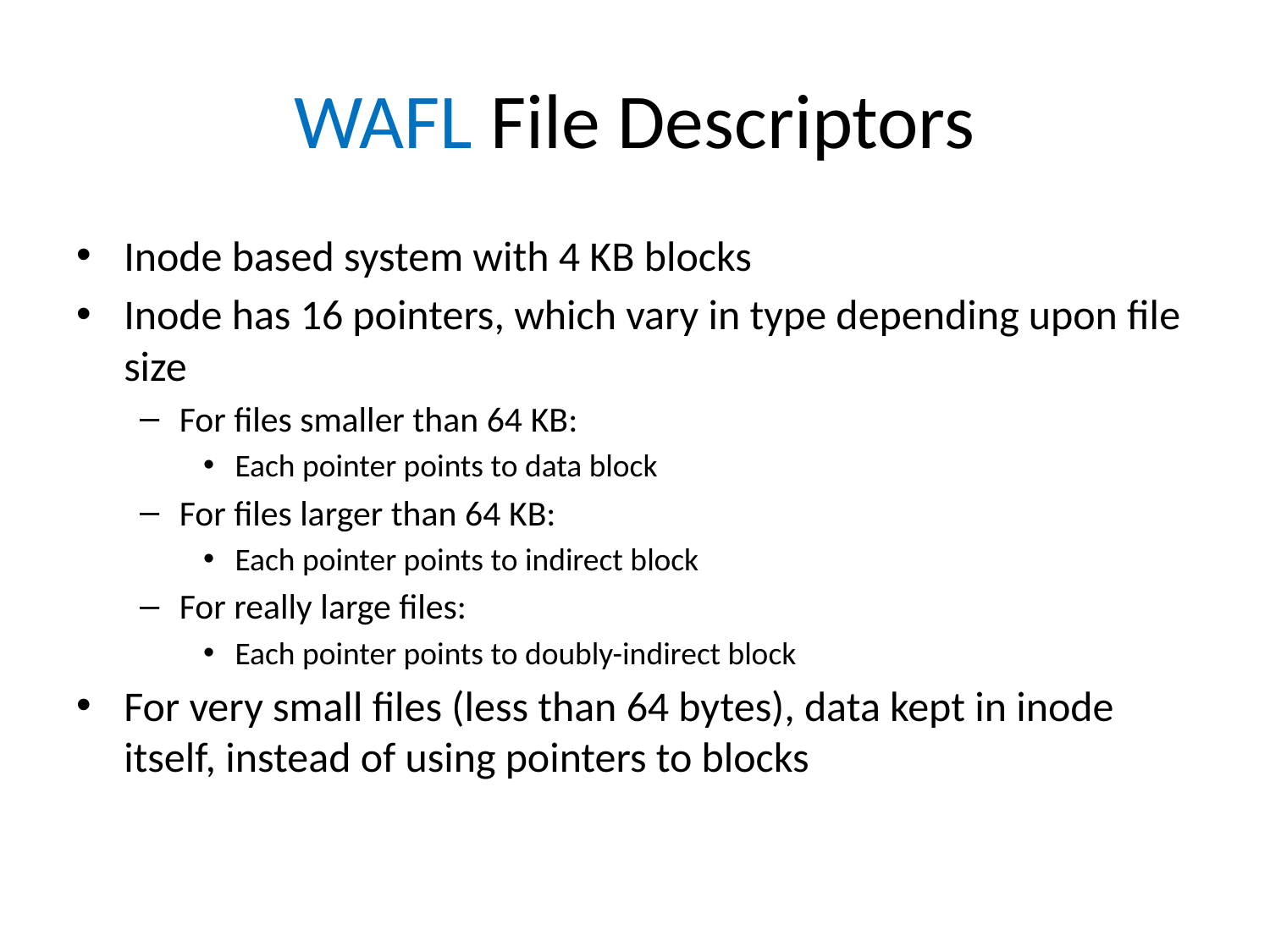

# WAFL File Descriptors
Inode based system with 4 KB blocks
Inode has 16 pointers, which vary in type depending upon file size
For files smaller than 64 KB:
Each pointer points to data block
For files larger than 64 KB:
Each pointer points to indirect block
For really large files:
Each pointer points to doubly-indirect block
For very small files (less than 64 bytes), data kept in inode itself, instead of using pointers to blocks